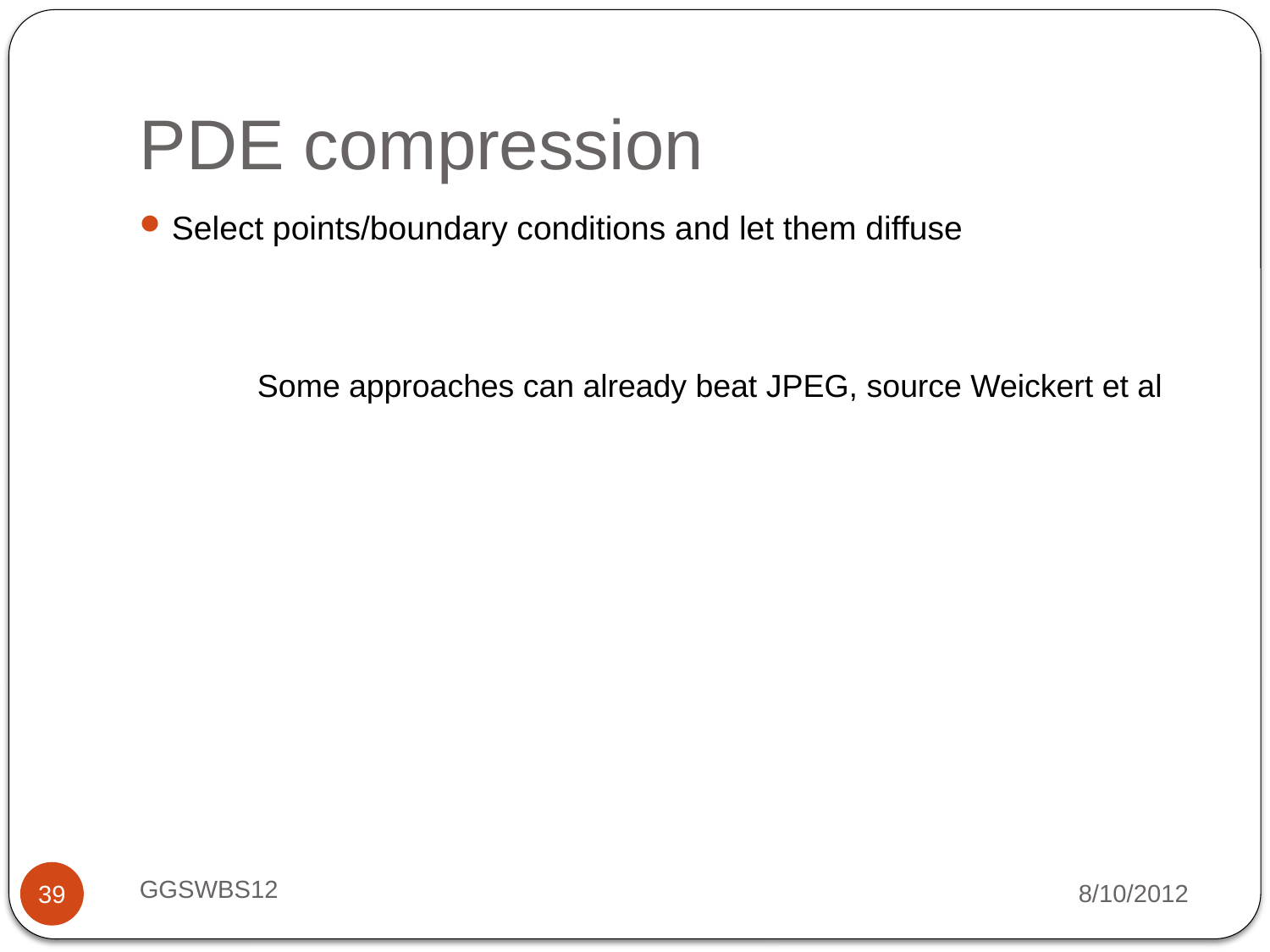

# PDE compression
Select points/boundary conditions and let them diffuse
Some approaches can already beat JPEG, source Weickert et al
GGSWBS12
8/10/2012
39